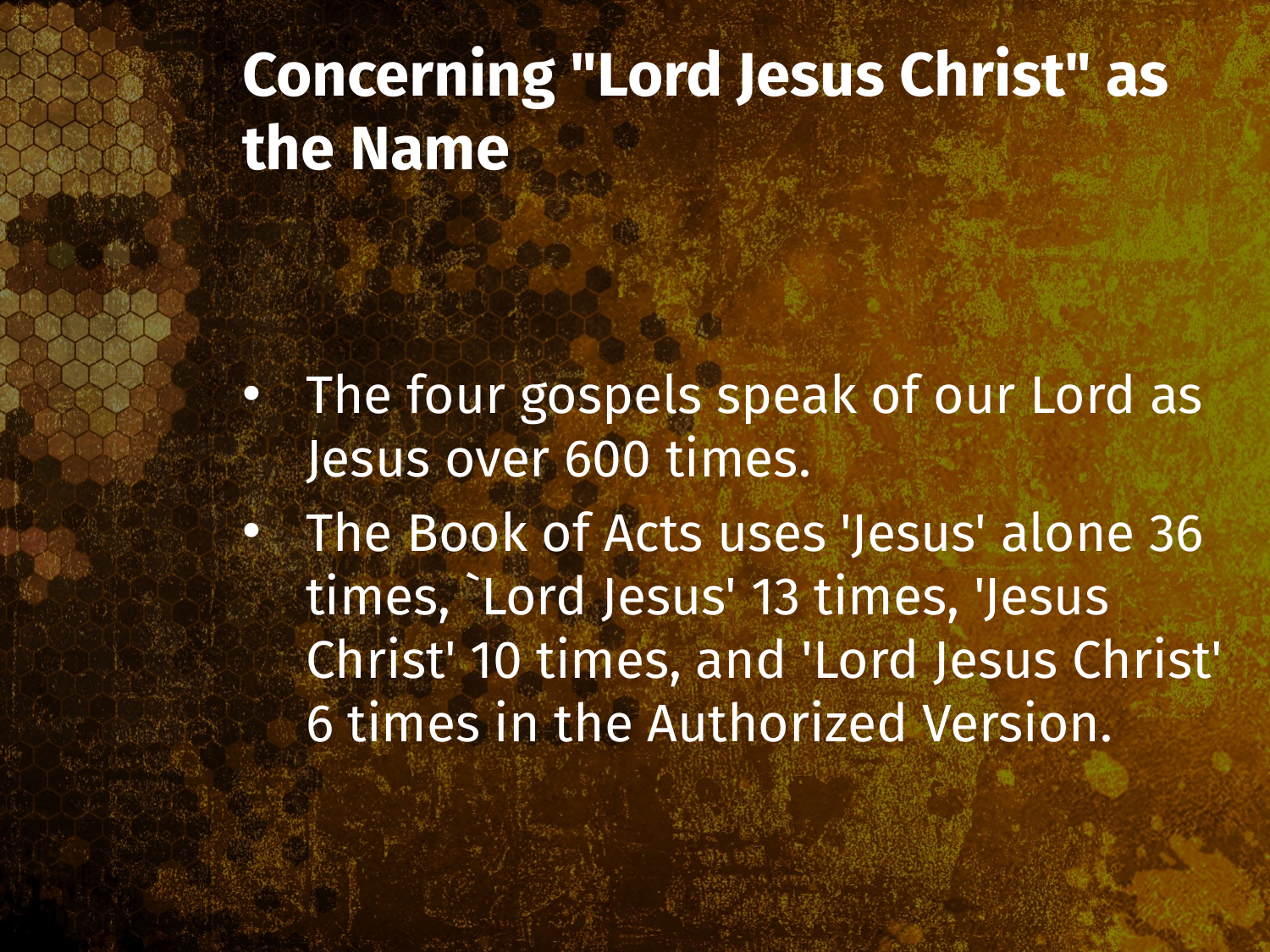

# Concerning "Lord Jesus Christ" as the Name
The four gospels speak of our Lord as Jesus over 600 times.
The Book of Acts uses 'Jesus' alone 36 times, `Lord Jesus' 13 times, 'Jesus Christ' 10 times, and 'Lord Jesus Christ' 6 times in the Authorized Version.